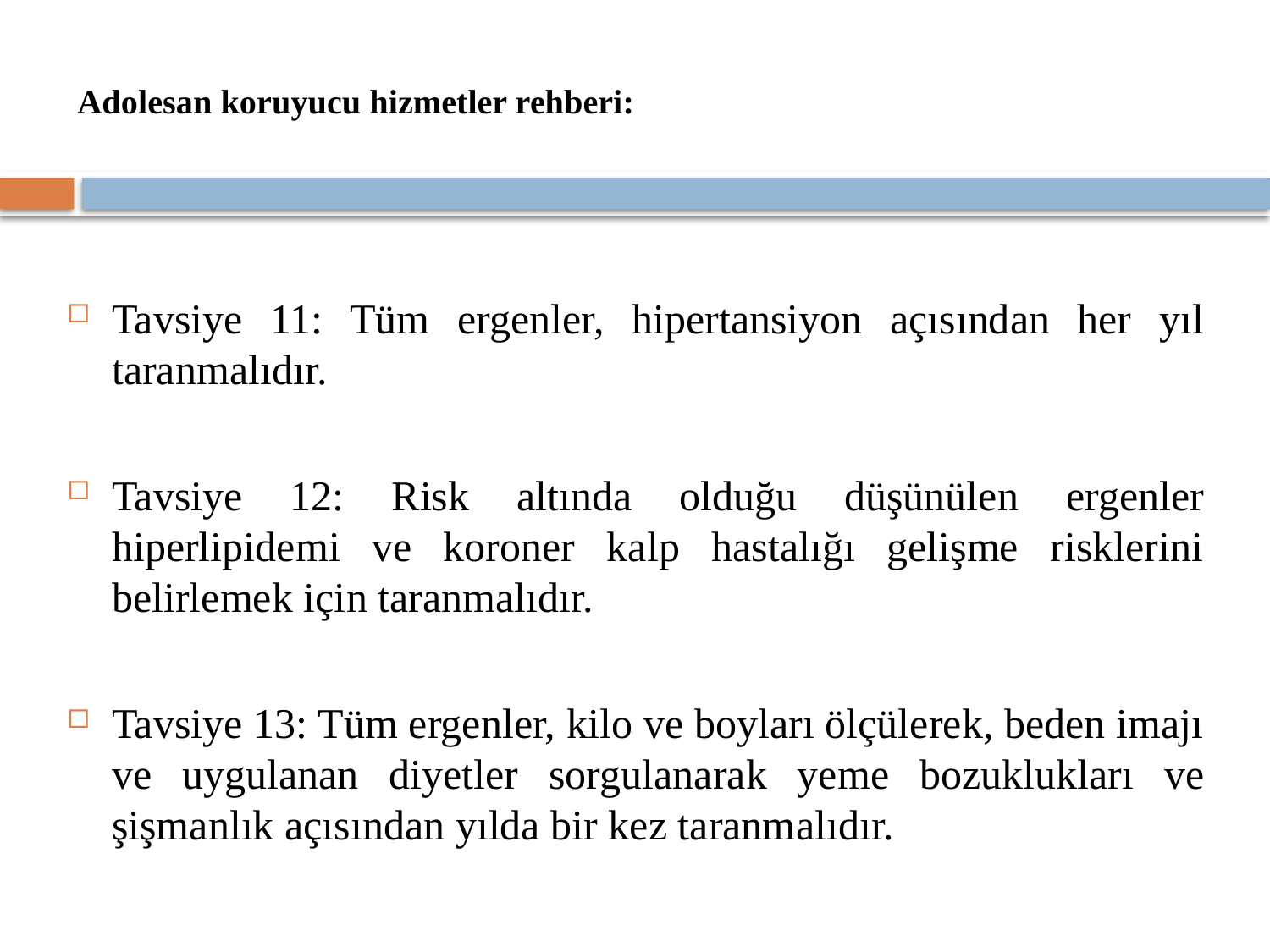

# Adolesan koruyucu hizmetler rehberi:

Tavsiye 11: Tüm ergenler, hipertansiyon açısından her yıl taranmalıdır.

Tavsiye 12: Risk altında olduğu düşünülen ergenler hiperlipidemi ve koroner kalp hastalığı gelişme risklerini belirlemek için taranmalıdır.

Tavsiye 13: Tüm ergenler, kilo ve boyları ölçülerek, beden imajı ve uygulanan diyetler sorgulanarak yeme bozuklukları ve şişmanlık açısından yılda bir kez taranmalıdır.